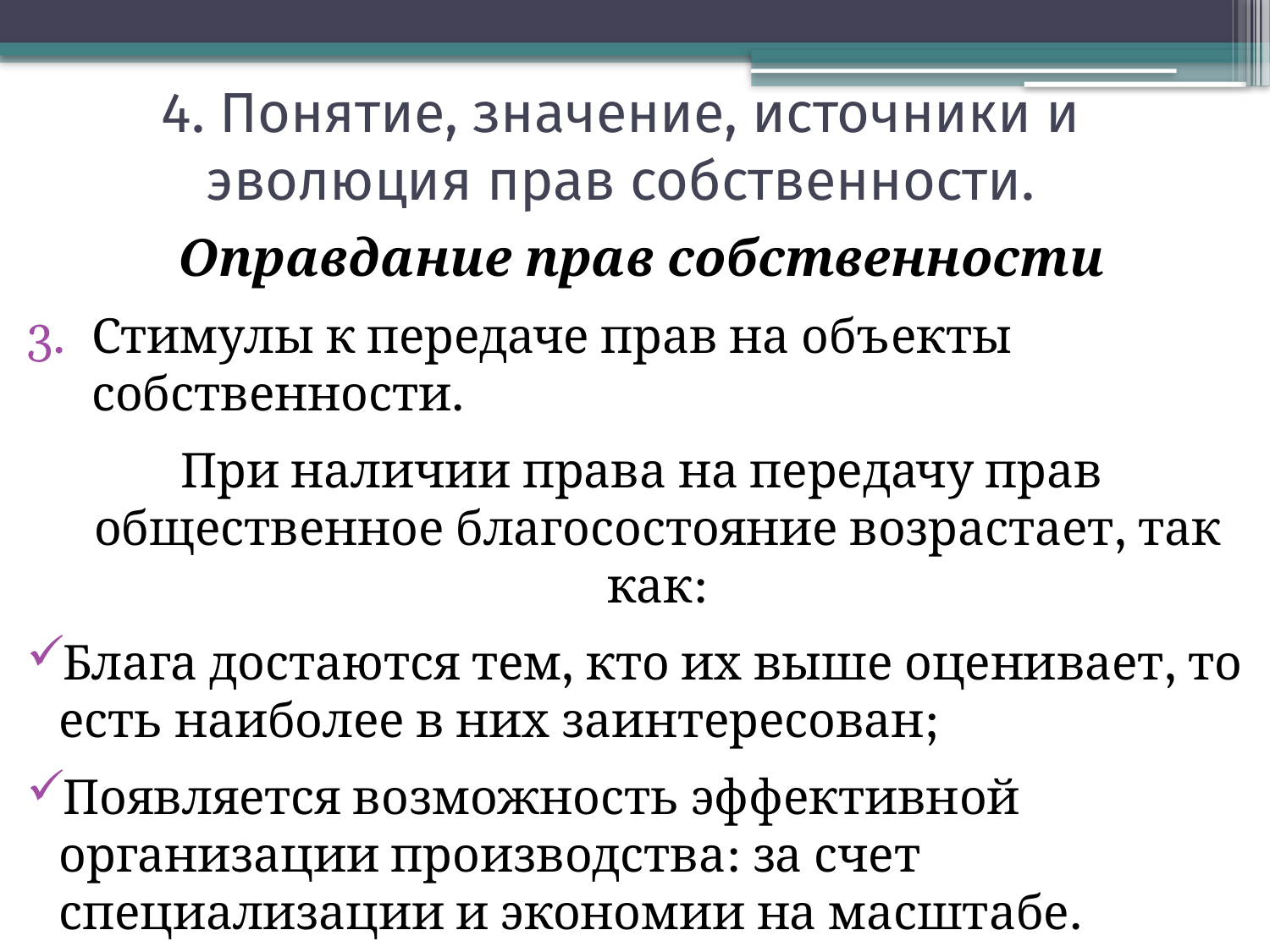

# 4. Понятие, значение, источники и эволюция прав собственности.
Оправдание прав собственности
Стимулы к передаче прав на объекты собственности.
При наличии права на передачу прав общественное благосостояние возрастает, так как:
Блага достаются тем, кто их выше оценивает, то есть наиболее в них заинтересован;
Появляется возможность эффективной организации производства: за счет специализации и экономии на масштабе.